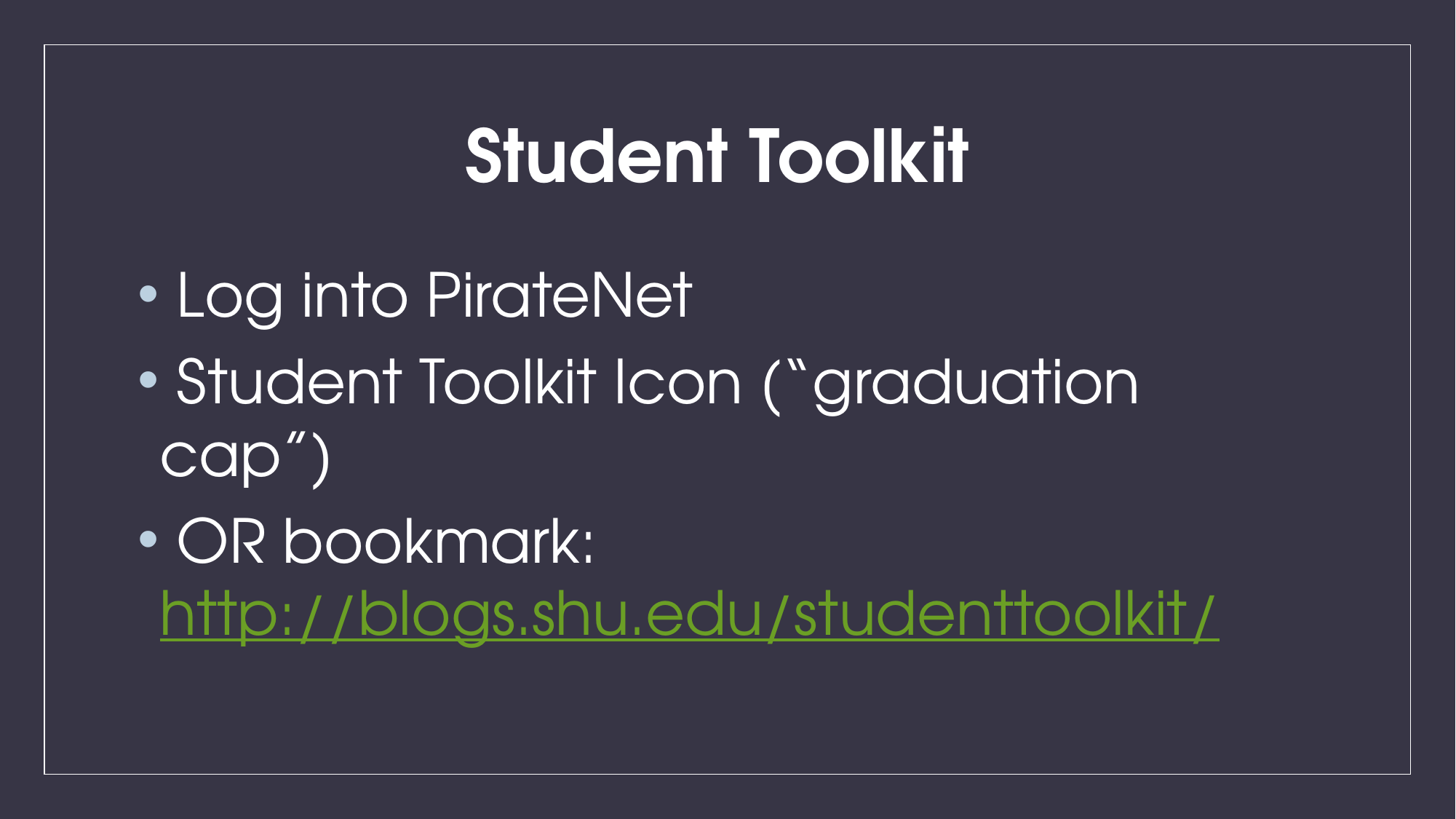

# Student Toolkit
 Log into PirateNet
 Student Toolkit Icon (“graduation cap”)
 OR bookmark: http://blogs.shu.edu/studenttoolkit/